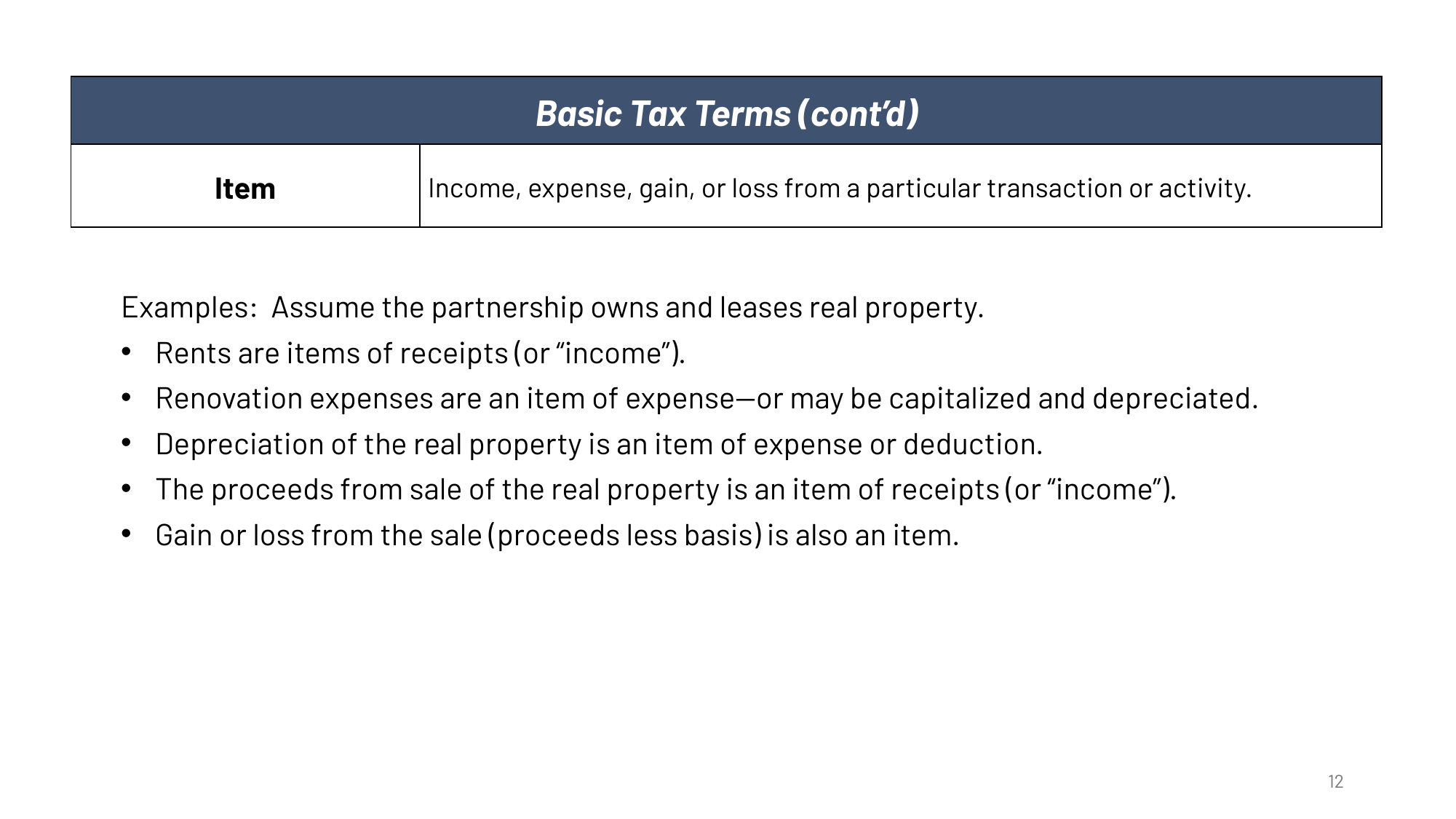

| Basic Tax Terms (cont’d) |  |
| --- | --- |
| Item | Income, expense, gain, or loss from a particular transaction or activity. |
Examples:  Assume the partnership owns and leases real property.
Rents are items of receipts (or “income”).
Renovation expenses are an item of expense—or may be capitalized and depreciated.
Depreciation of the real property is an item of expense or deduction.
The proceeds from sale of the real property is an item of receipts (or “income”).
Gain or loss from the sale (proceeds less basis) is also an item.
12